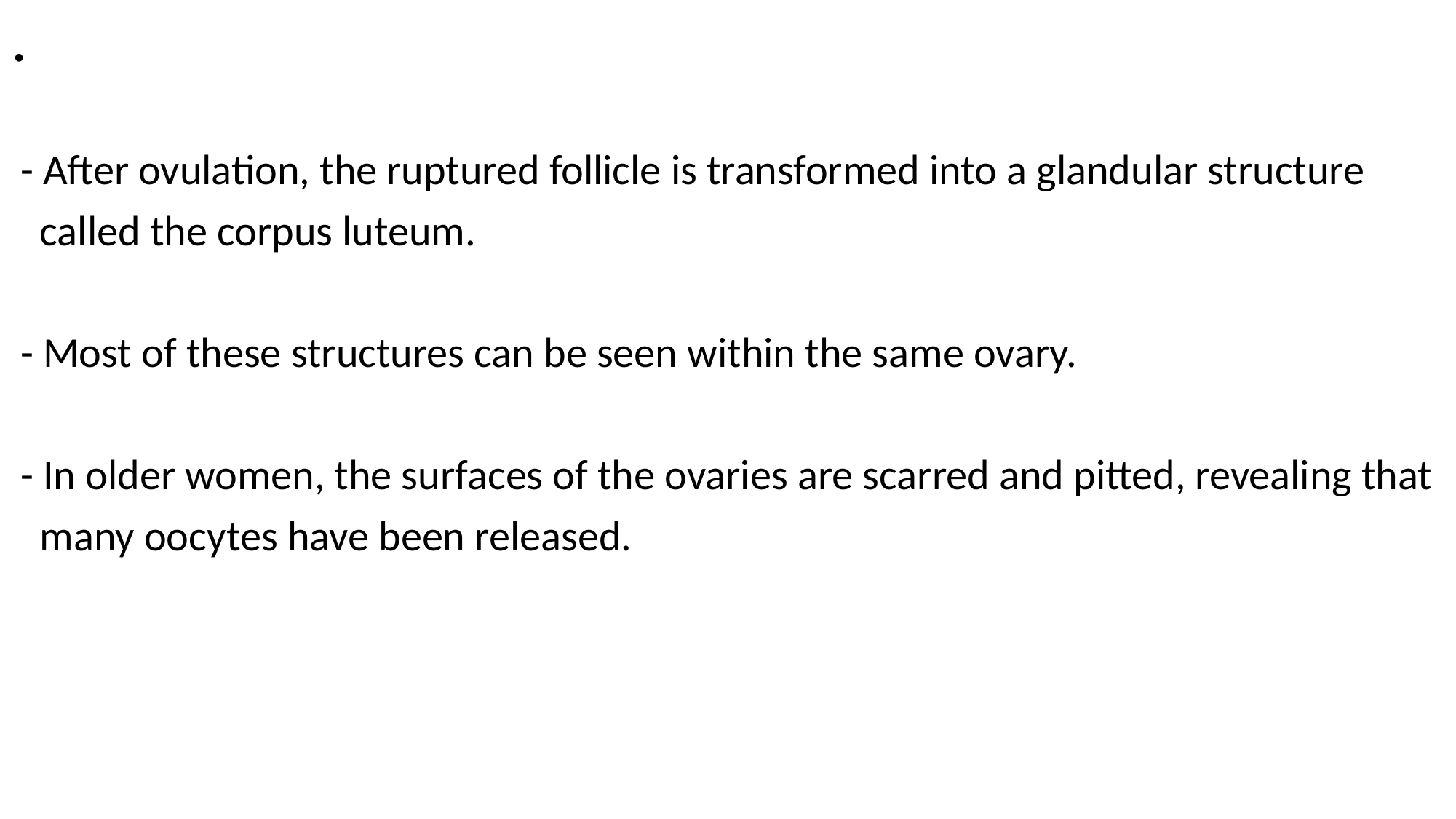

# .

 - After ovulation, the ruptured follicle is transformed into a glandular structure
   called the corpus luteum.

 - Most of these structures can be seen within the same ovary.

 - In older women, the surfaces of the ovaries are scarred and pitted, revealing that
   many oocytes have been released.